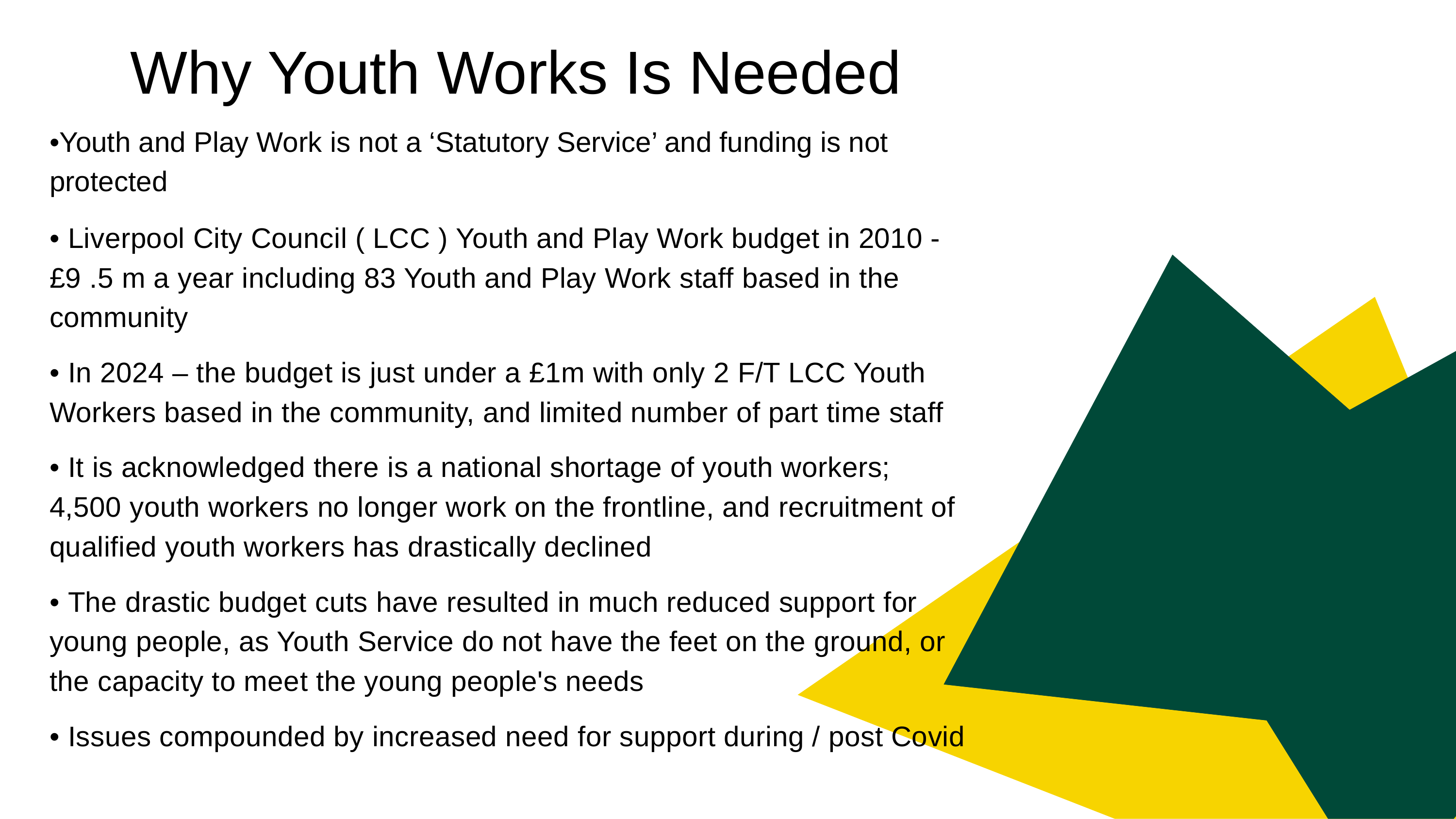

Why Youth Works Is Needed
•Youth and Play Work is not a ‘Statutory Service’ and funding is not protected

• Liverpool City Council ( LCC ) Youth and Play Work budget in 2010 -  £9 .5 m a year including 83 Youth and Play Work staff based in the community

• In 2024 – the budget is just under a £1m with only 2 F/T LCC Youth Workers based in the community, and limited number of part time staff

• It is acknowledged there is a national shortage of youth workers; 4,500 youth workers no longer work on the frontline, and recruitment of qualified youth workers has drastically declined

• The drastic budget cuts have resulted in much reduced support for young people, as Youth Service do not have the feet on the ground, or the capacity to meet the young people's needs

• Issues compounded by increased need for support during / post Covid